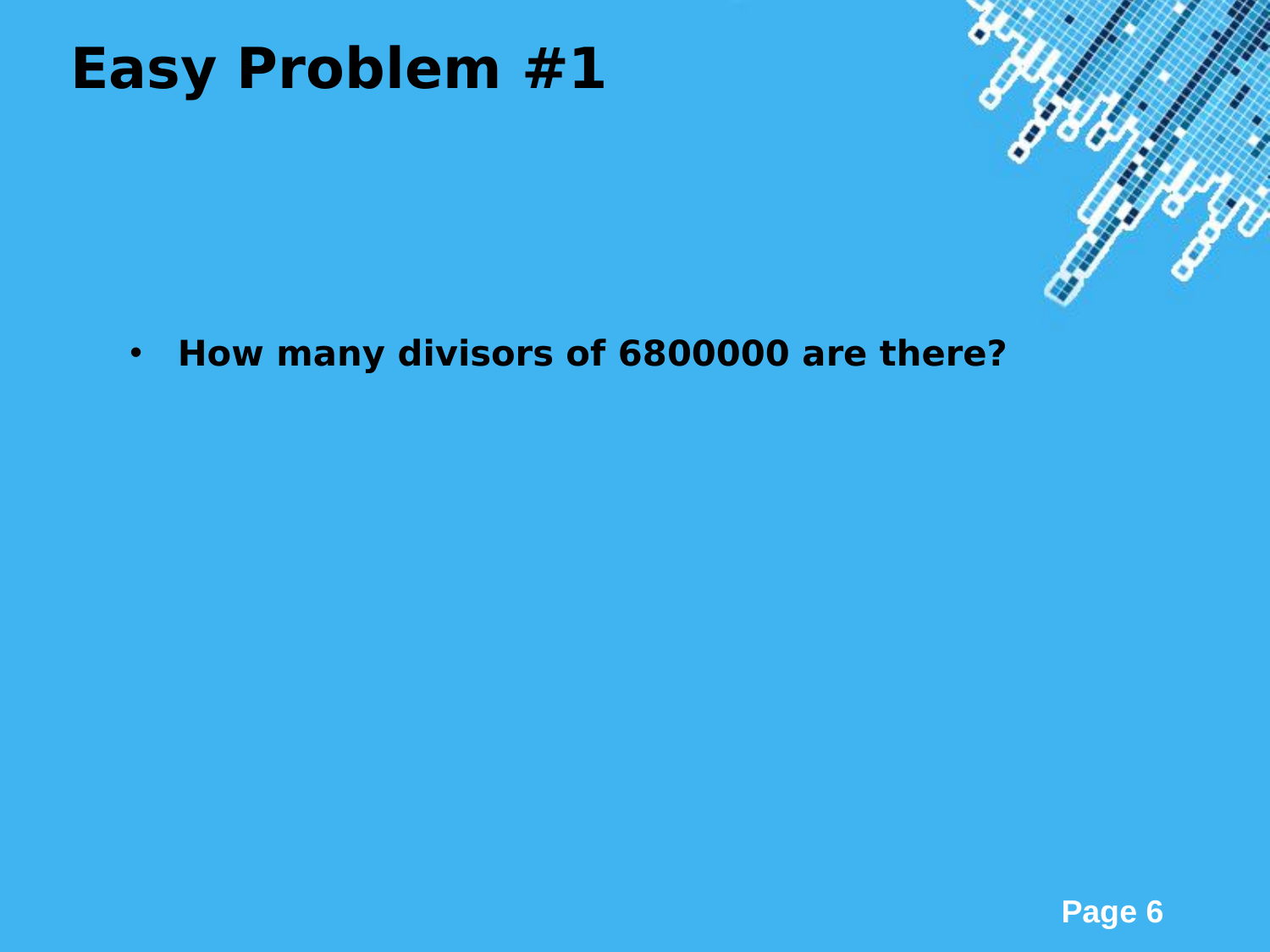

Easy Problem #1
How many divisors of 6800000 are there?